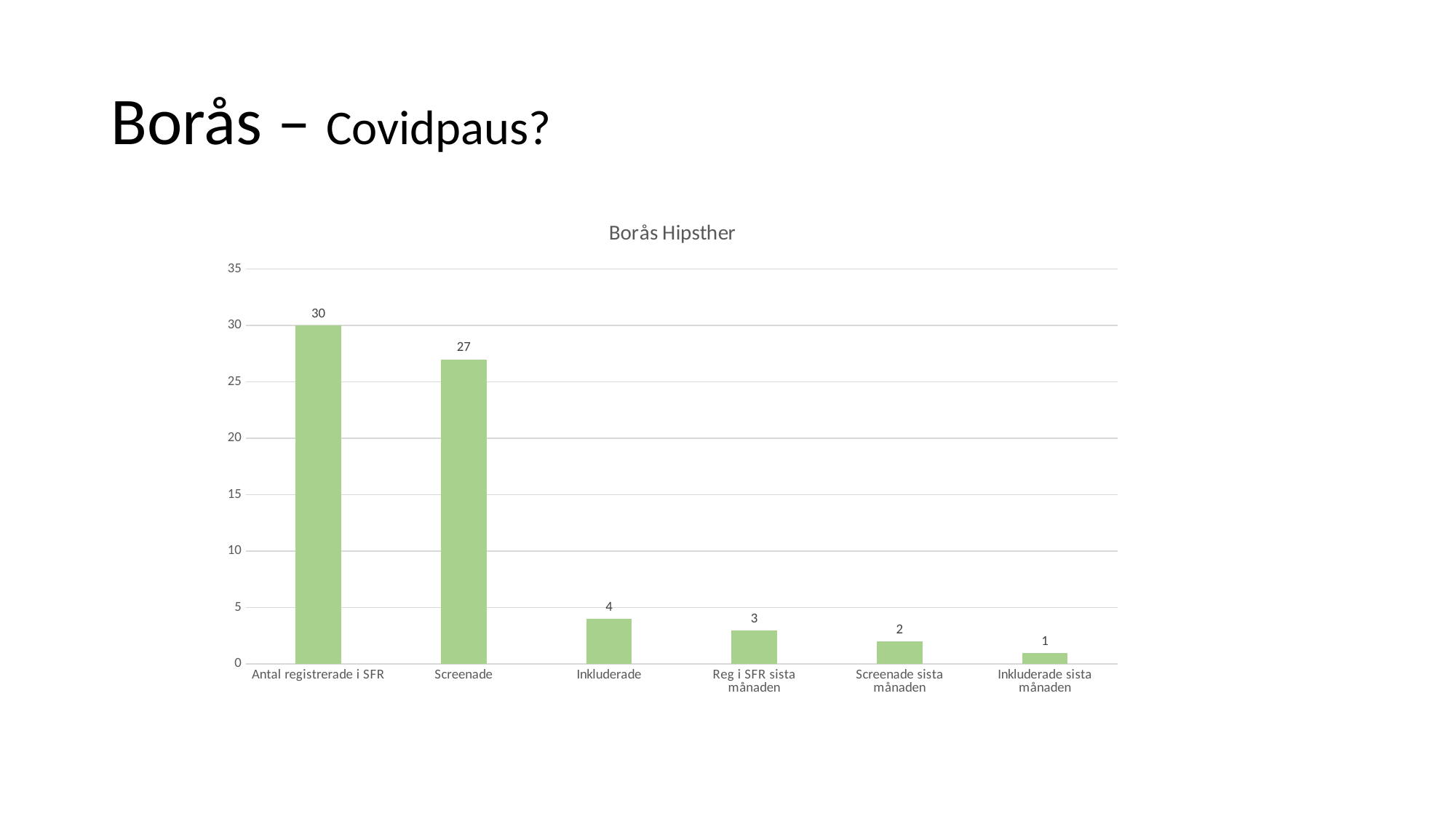

# Borås – Covidpaus?

### Chart: Borås Hipsther

| Category | Borås |
|---|---|
| Antal registrerade i SFR | 30.0 |
| Screenade | 27.0 |
| Inkluderade | 4.0 |
| Reg i SFR sista månaden | 3.0 |
| Screenade sista månaden | 2.0 |
| Inkluderade sista månaden | 1.0 |